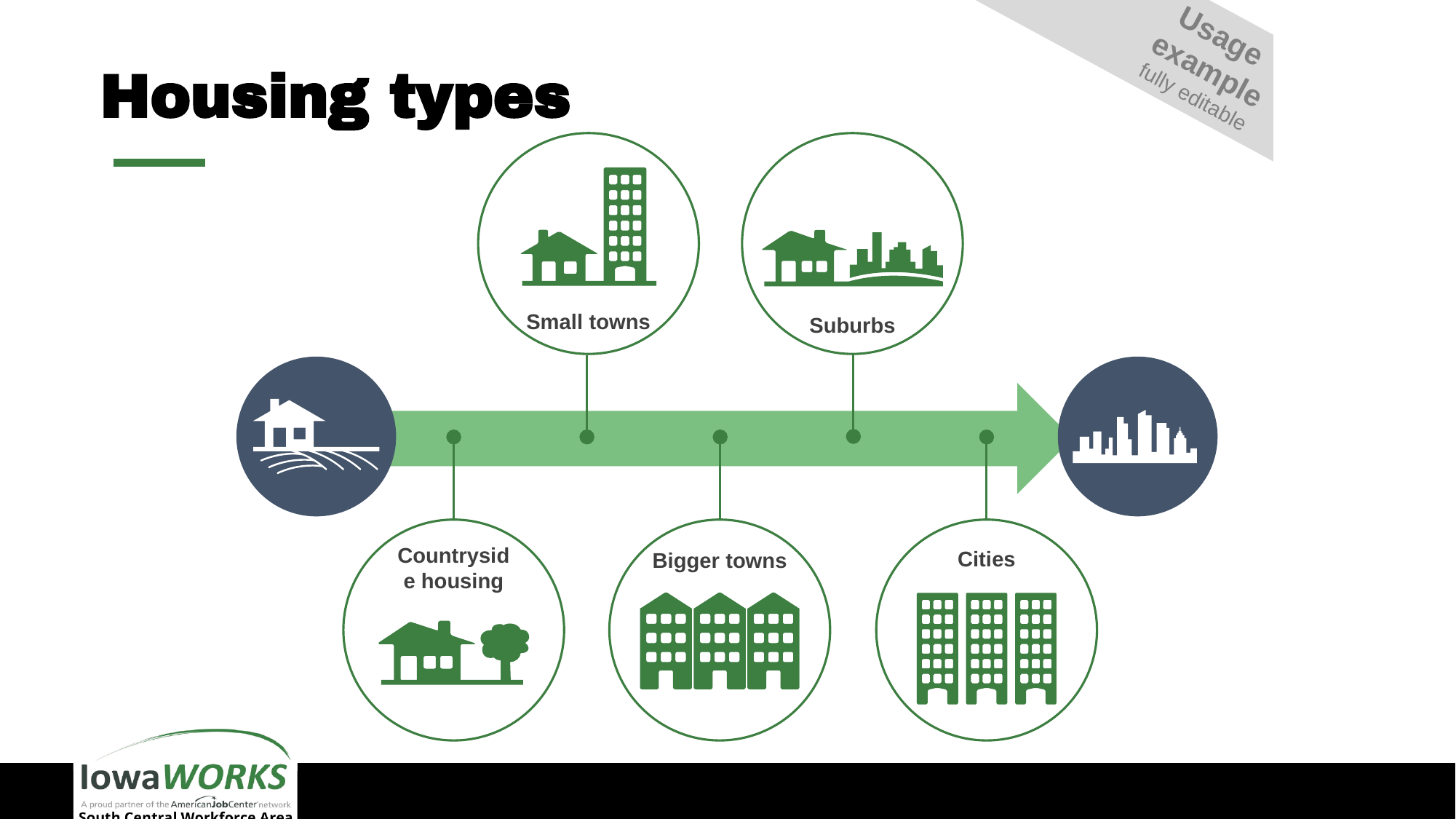

Usage
example
fully editable
# Housing types

Small towns

Suburbs

Countryside housing

Bigger towns

Cities